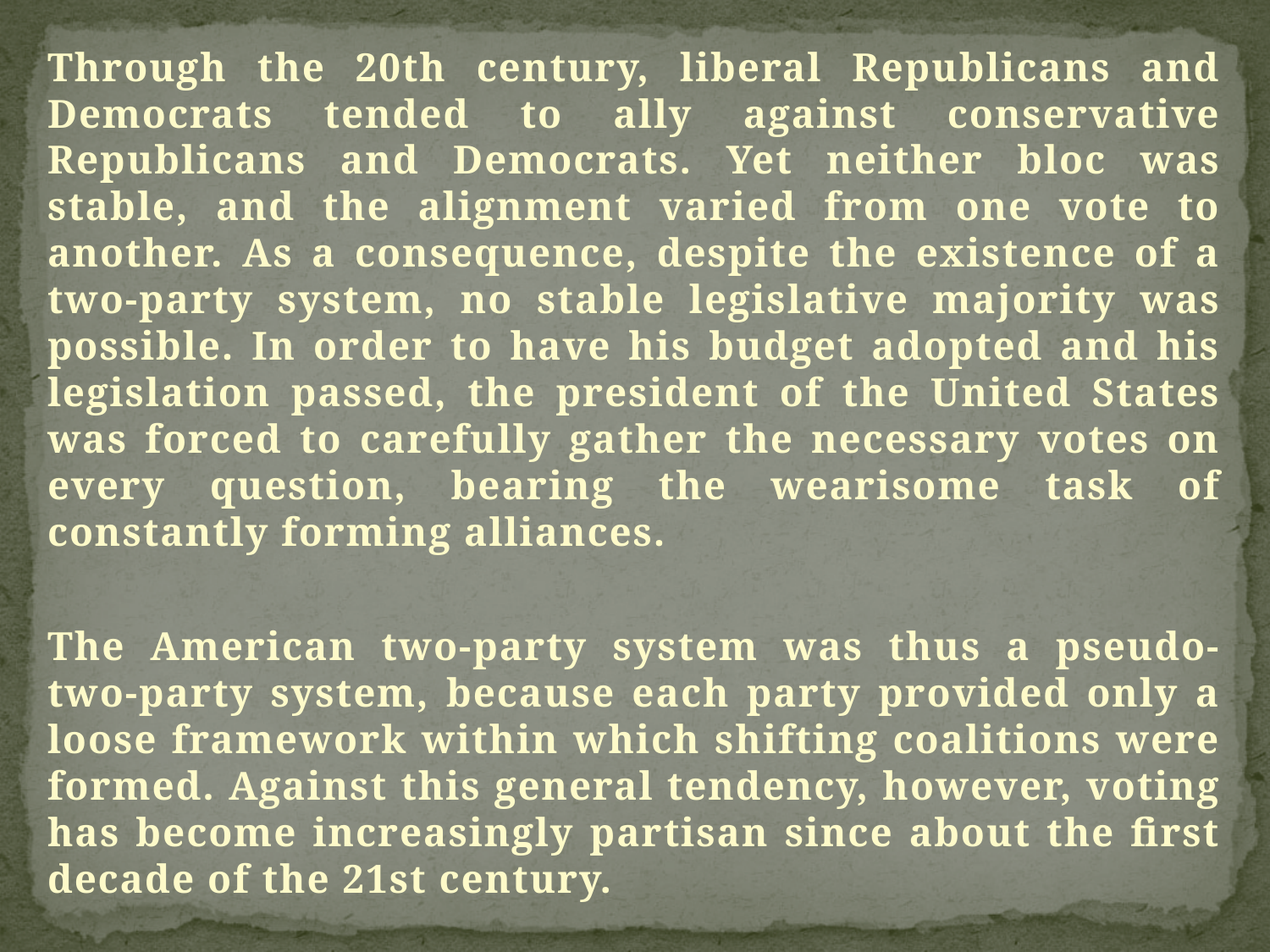

Through the 20th century, liberal Republicans and Democrats tended to ally against conservative Republicans and Democrats. Yet neither bloc was stable, and the alignment varied from one vote to another. As a consequence, despite the existence of a two-party system, no stable legislative majority was possible. In order to have his budget adopted and his legislation passed, the president of the United States was forced to carefully gather the necessary votes on every question, bearing the wearisome task of constantly forming alliances.

The American two-party system was thus a pseudo-two-party system, because each party provided only a loose framework within which shifting coalitions were formed. Against this general tendency, however, voting has become increasingly partisan since about the first decade of the 21st century.